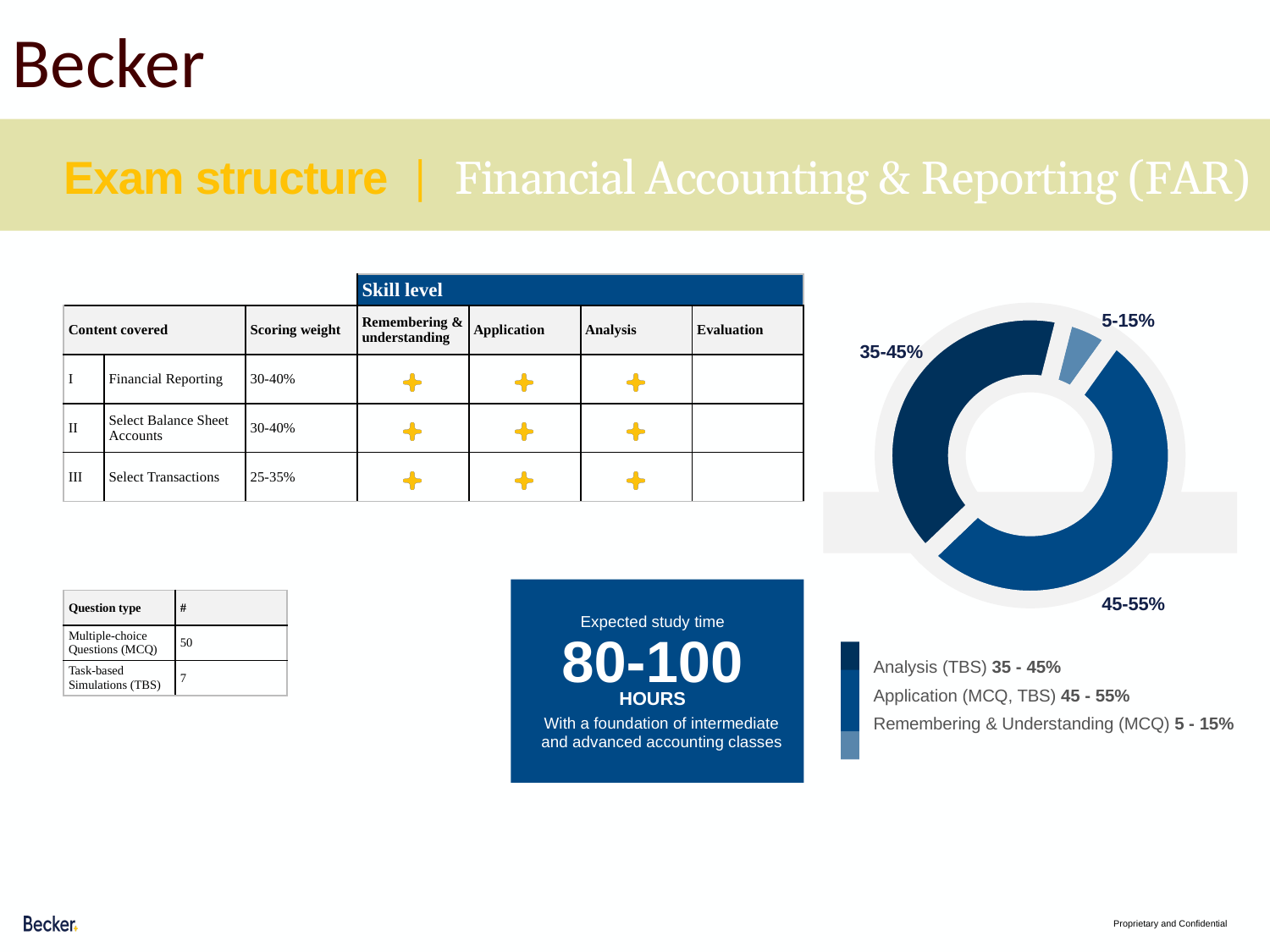

Becker

Exam structure  |  Financial Accounting & Reporting (FAR)
|  |  |  |  | Skill level |  |  |  |
| --- | --- | --- | --- | --- | --- | --- | --- |
| Content covered |  |  | Scoring weight | Remembering & understanding | Application | Analysis | Evaluation |
| I | Financial Reporting |  | 30-40% | . | . | . |  |
| II | Select Balance Sheet Accounts |  | 30-40% | . | . | . |  |
| III | Select Transactions |  | 25-35% | . | . | . |  |
5-15%

### Chart

| Category | Sales |
|---|---|
| 1st Qtr | 5.0 |
| 2nd Qtr | 45.0 |
| 3rd Qtr | 35.0 |
35-45%

45-55%
| Question type | # |
| --- | --- |
| Multiple-choice Questions (MCQ) | 50 |
| Task-based Simulations (TBS) | 7 |
Expected study time
80-100

Analysis (TBS) 35 - 45%
Application (MCQ, TBS) 45 - 55%
Remembering & Understanding (MCQ) 5 - 15%

HOURS
With a foundation of intermediate and advanced accounting classes